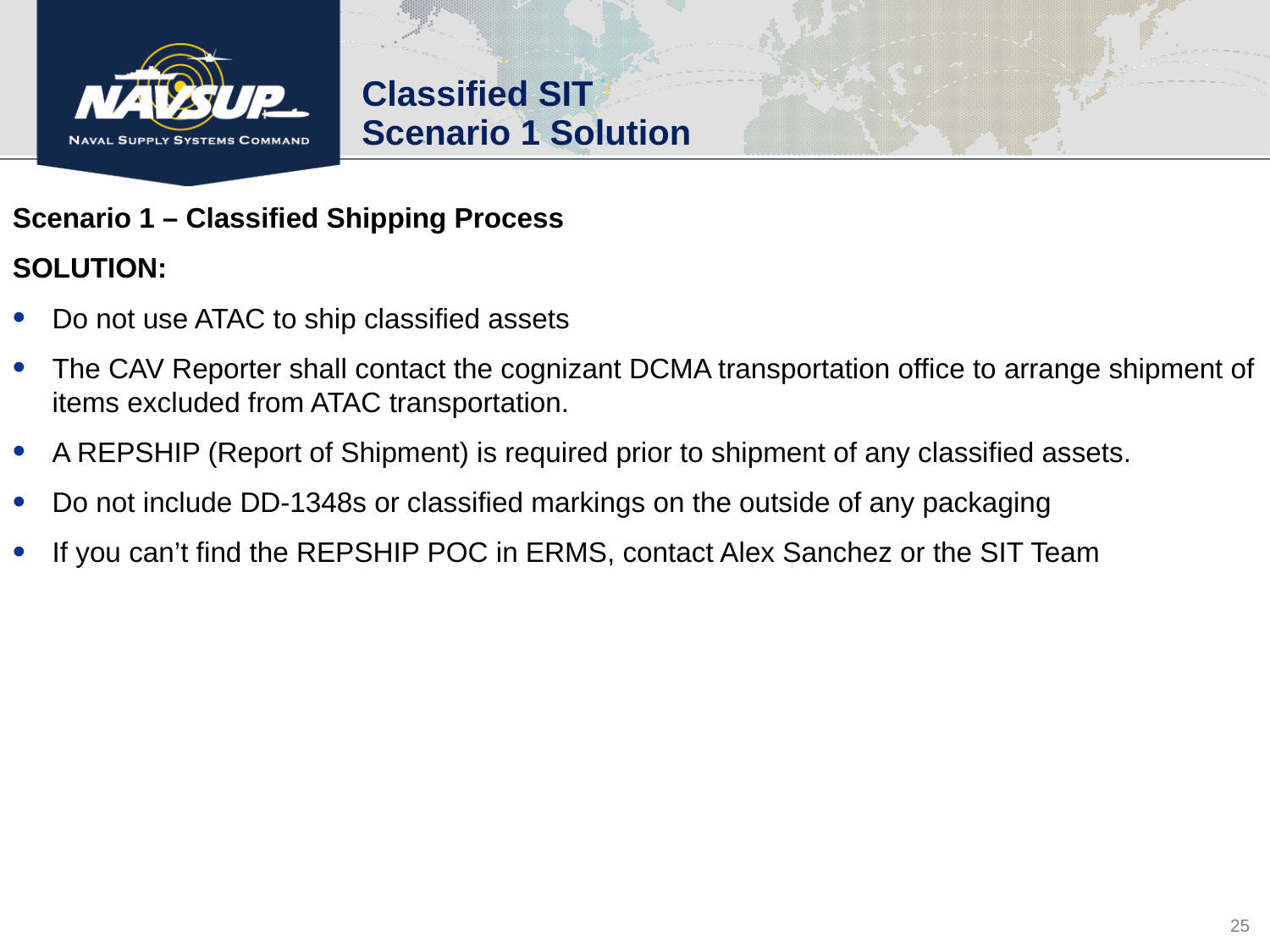

Classified SIT
Scenario 1 Solution
Scenario 1 – Classified Shipping Process
SOLUTION:
Do not use ATAC to ship classified assets
The CAV Reporter shall contact the cognizant DCMA transportation office to arrange shipment of items excluded from ATAC transportation.
A REPSHIP (Report of Shipment) is required prior to shipment of any classified assets.
Do not include DD-1348s or classified markings on the outside of any packaging
If you can’t find the REPSHIP POC in ERMS, contact Alex Sanchez or the SIT Team